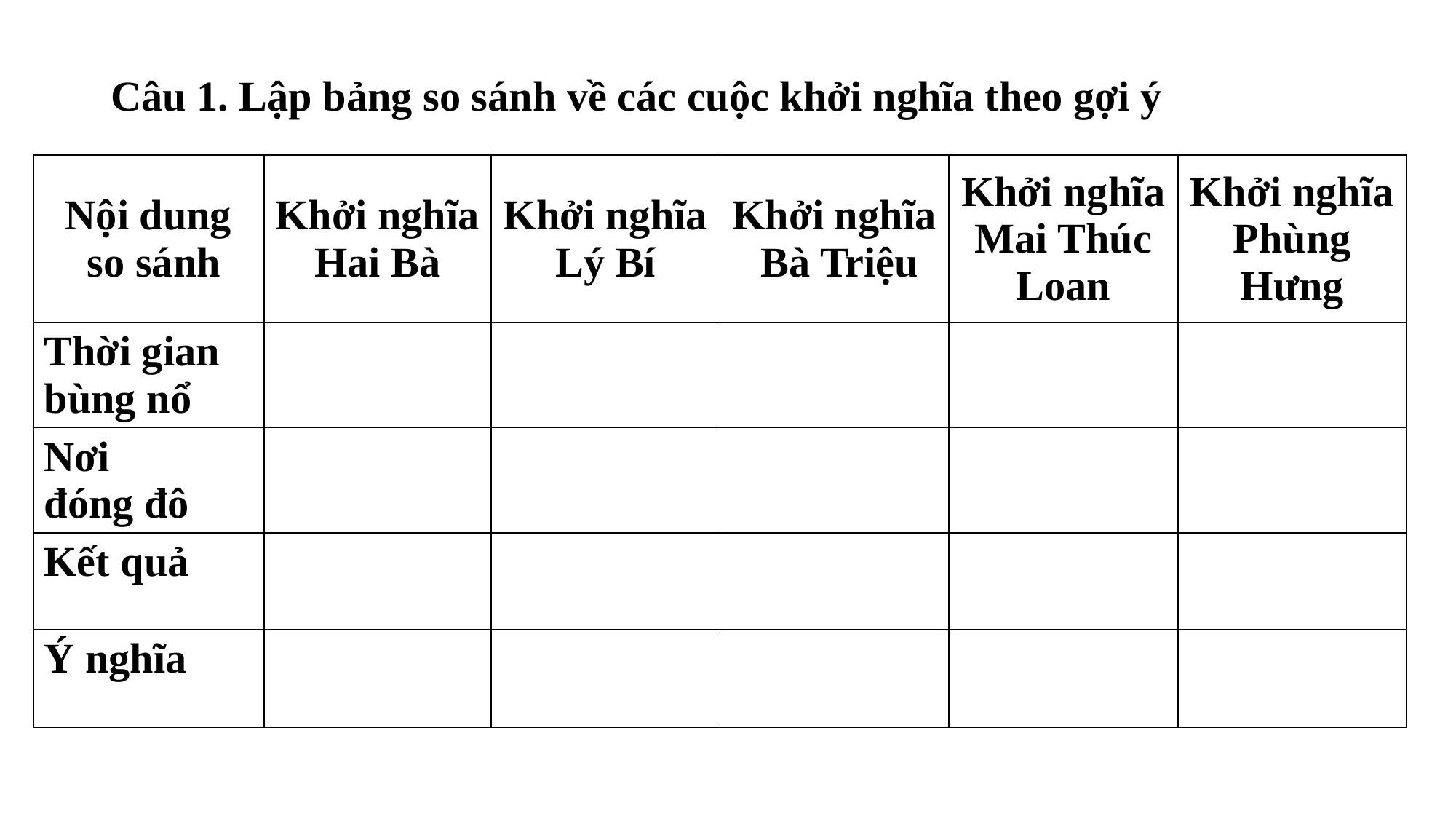

# Câu 1. Lập bảng so sánh về các cuộc khởi nghĩa theo gợi ý
| Nội dung so sánh | Khởi nghĩa Hai Bà | Khởi nghĩa Lý Bí | Khởi nghĩa Bà Triệu | Khởi nghĩa Mai Thúc Loan | Khởi nghĩa Phùng Hưng |
| --- | --- | --- | --- | --- | --- |
| Thời gian bùng nổ |  |  |  |  |  |
| Nơi đóng đô |  |  |  |  |  |
| Kết quả |  |  |  |  |  |
| Ý nghĩa |  |  |  |  |  |